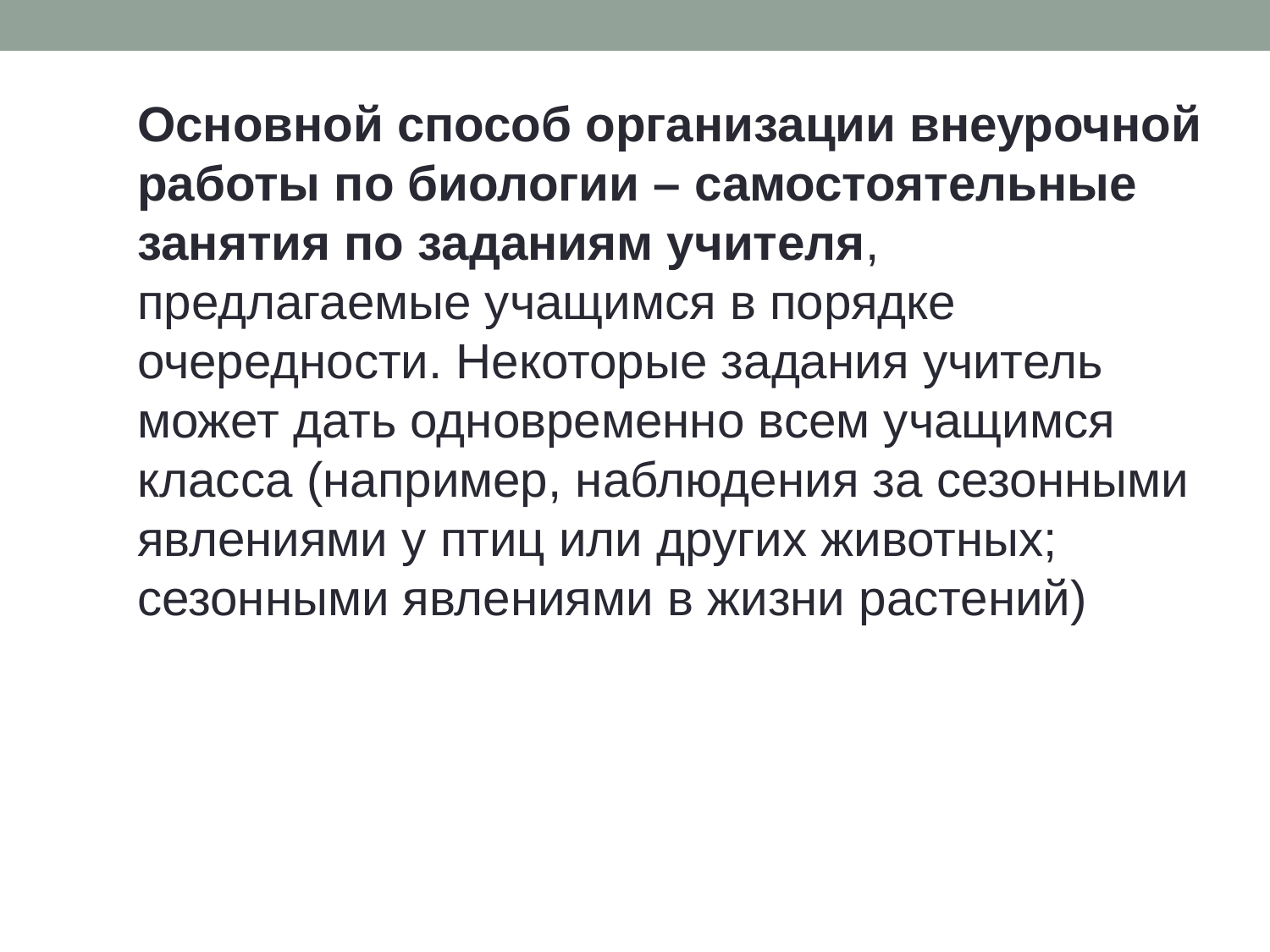

Основной способ организации внеурочной работы по биологии – самостоятельные занятия по заданиям учителя, предлагаемые учащимся в порядке очередности. Некоторые задания учитель может дать одновременно всем учащимся класса (например, наблюдения за сезонными явлениями у птиц или других животных; сезонными явлениями в жизни растений)